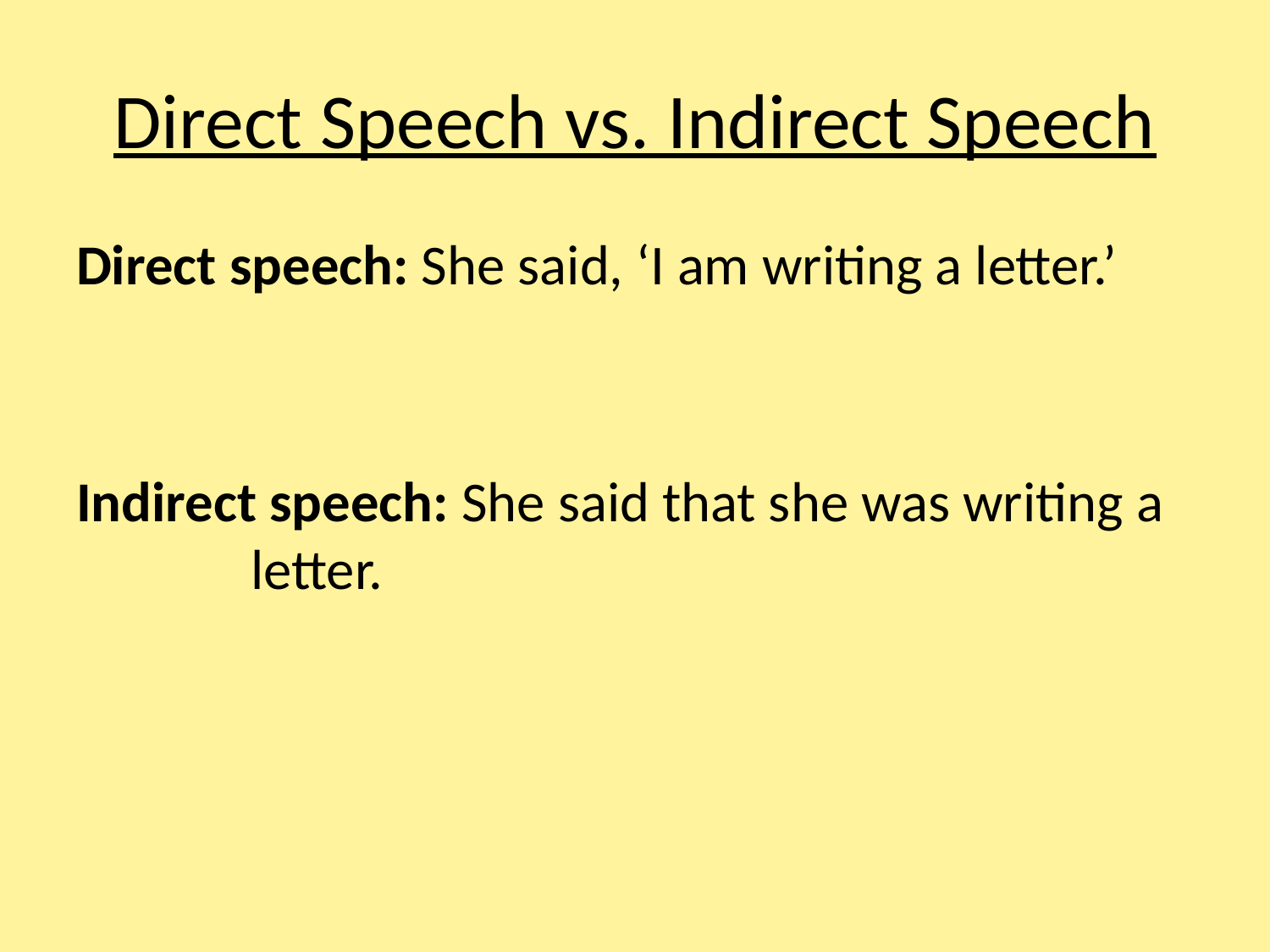

# Direct Speech vs. Indirect Speech
Direct speech: She said, ‘I am writing a letter.’

Indirect speech: She said that she was writing a             letter.